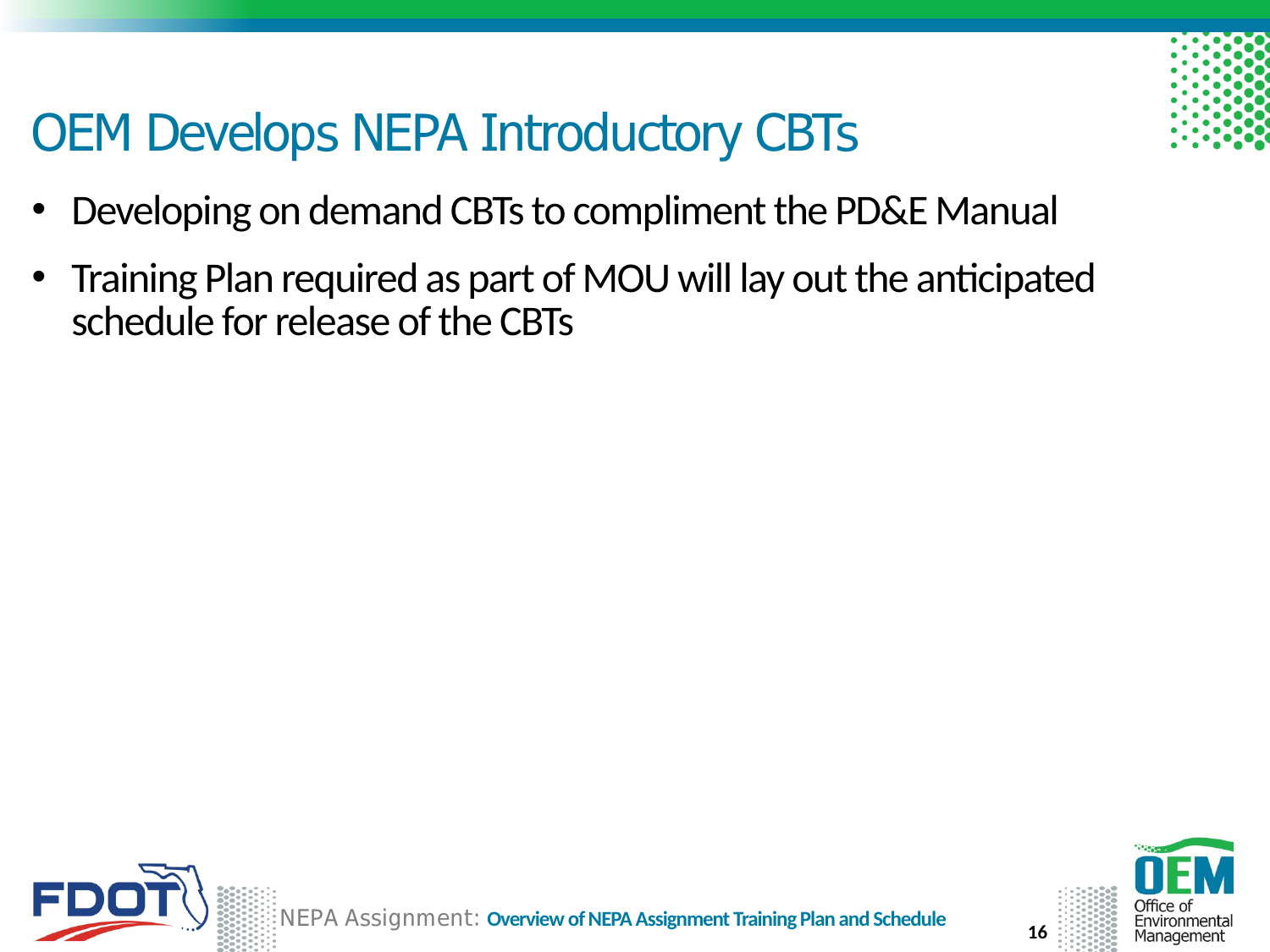

# OEM Develops NEPA Introductory CBTs
Developing on demand CBTs to compliment the PD&E Manual
Training Plan required as part of MOU will lay out the anticipated schedule for release of the CBTs
16